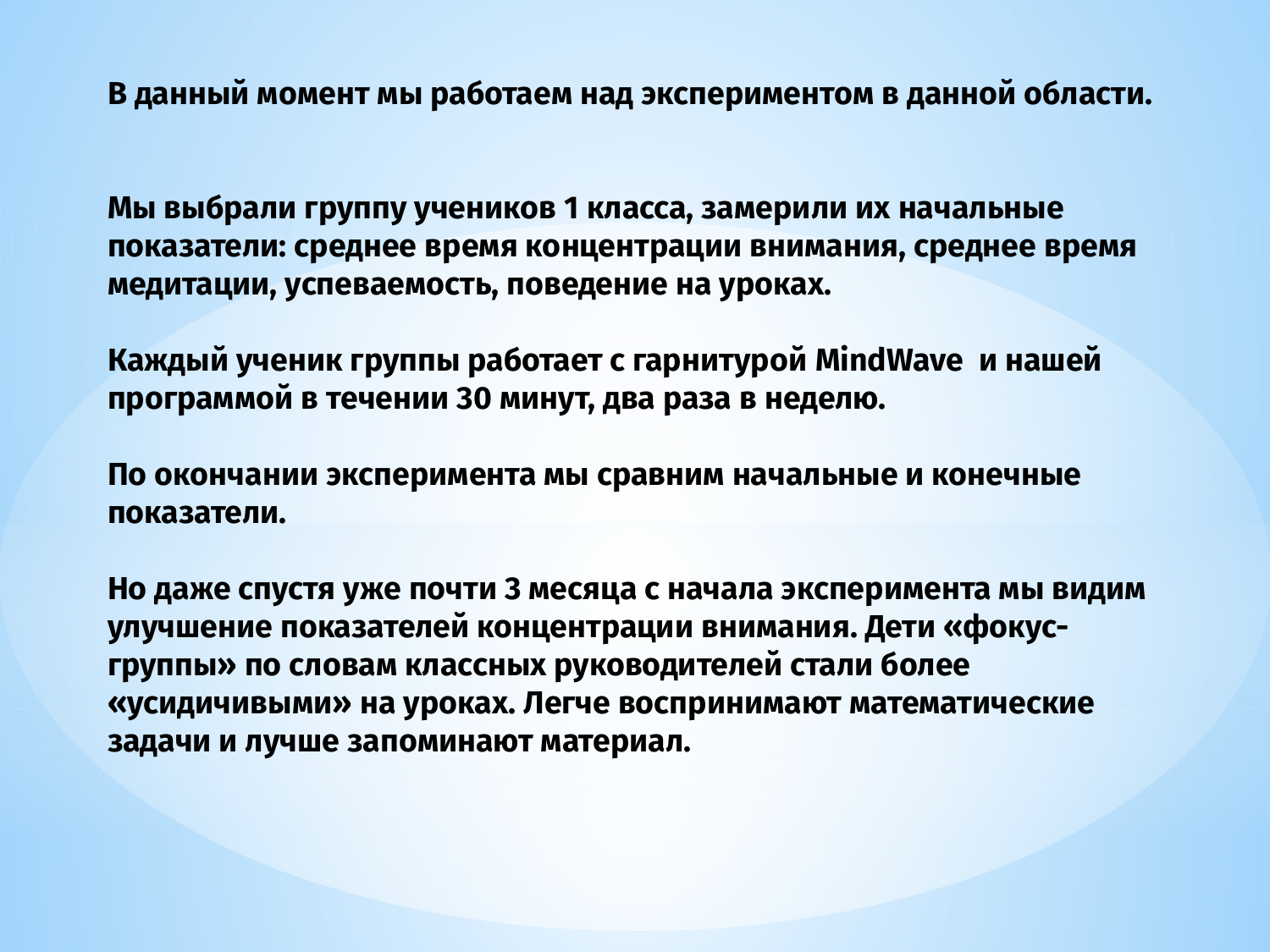

# В данный момент мы работаем над экспериментом в данной области. Мы выбрали группу учеников 1 класса, замерили их начальные показатели: среднее время концентрации внимания, среднее время медитации, успеваемость, поведение на уроках. Каждый ученик группы работает с гарнитурой MindWave  и нашей программой в течении 30 минут, два раза в неделю. По окончании эксперимента мы сравним начальные и конечные показатели. Но даже спустя уже почти 3 месяца с начала эксперимента мы видим улучшение показателей концентрации внимания. Дети «фокус-группы» по словам классных руководителей стали более «усидичивыми» на уроках. Легче воспринимают математические задачи и лучше запоминают материал.